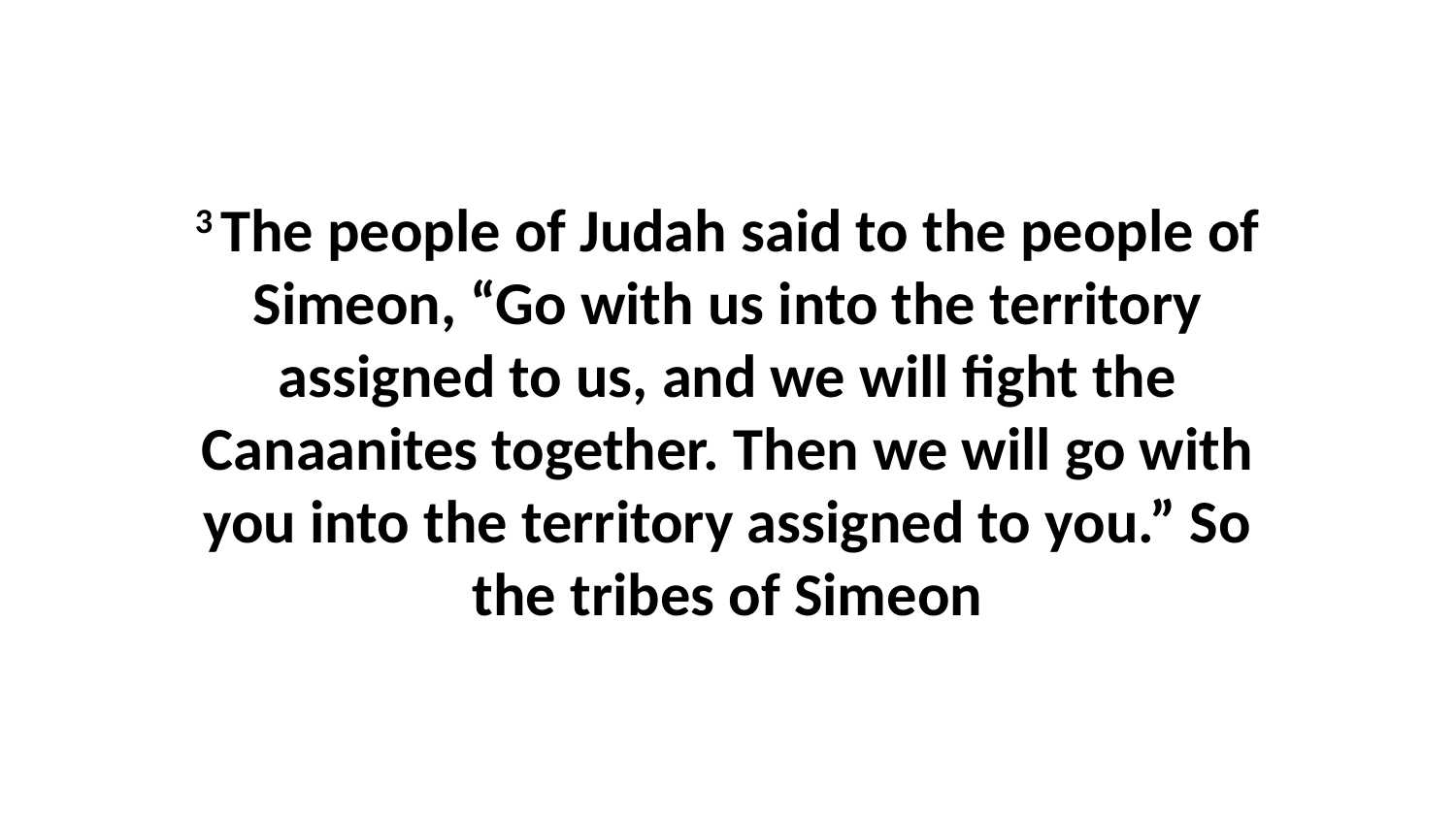

3 The people of Judah said to the people of Simeon, “Go with us into the territory assigned to us, and we will fight the Canaanites together. Then we will go with you into the territory assigned to you.” So the tribes of Simeon